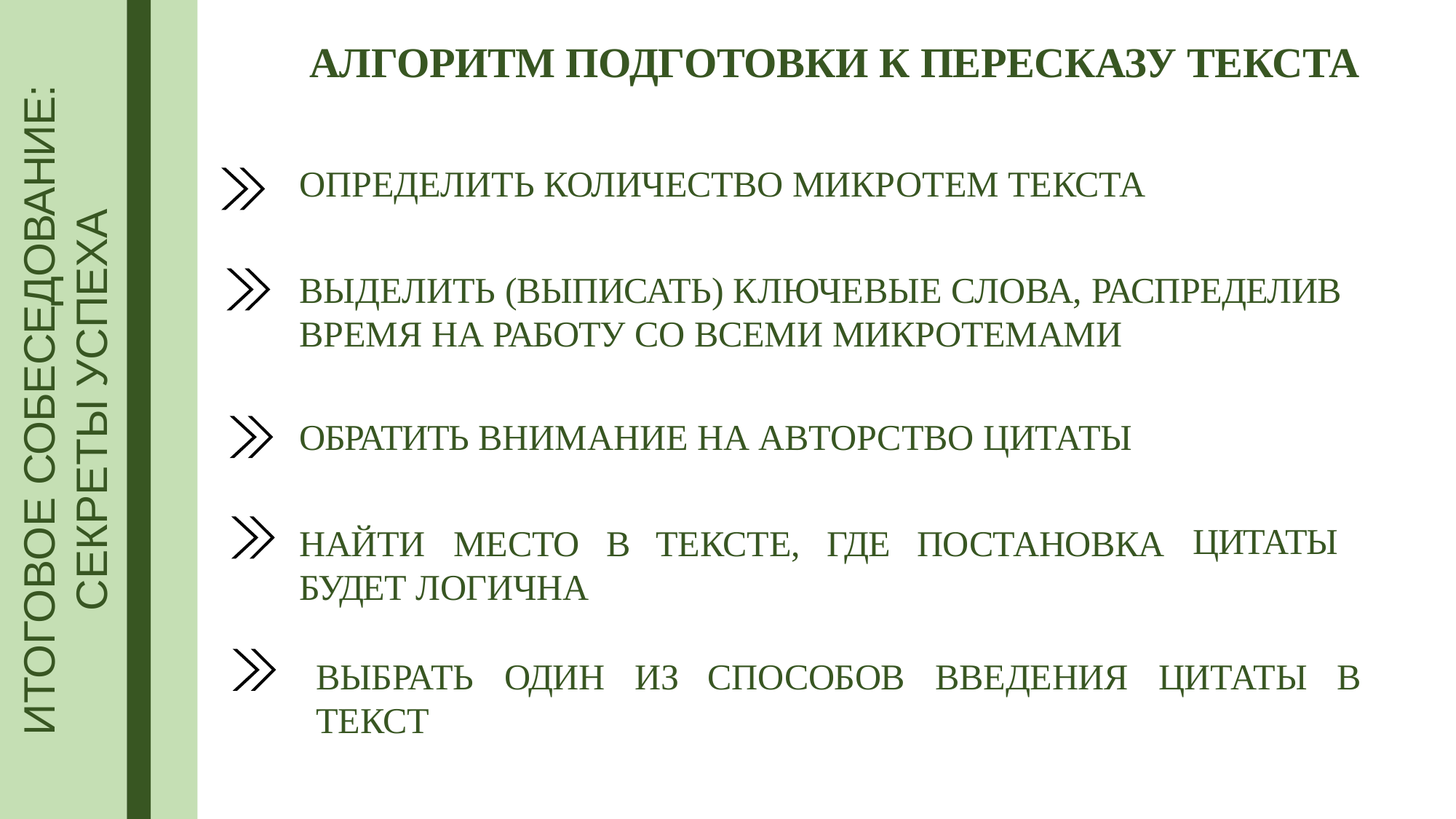

# АЛГОРИТМ ПОДГОТОВКИ К ПЕРЕСКАЗУ ТЕКСТА
ИТОГОВОЕ СОБЕСЕДОВАНИЕ:
СЕКРЕТЫ УСПЕХА
ОПРЕДЕЛИТЬ КОЛИЧЕСТВО МИКРОТЕМ ТЕКСТА

ВЫДЕЛИТЬ (ВЫПИСАТЬ) КЛЮЧЕВЫЕ СЛОВА, РАСПРЕДЕЛИВ ВРЕМЯ НА РАБОТУ СО ВСЕМИ МИКРОТЕМАМИ

ОБРАТИТЬ ВНИМАНИЕ НА АВТОРСТВО ЦИТАТЫ

НАЙТИ	МЕСТО	В	ТЕКСТЕ,	ГДЕ	ПОСТАНОВКА БУДЕТ ЛОГИЧНА

ЦИТАТЫ

ВЫБРАТЬ	ОДИН	ИЗ	СПОСОБОВ	ВВЕДЕНИЯ	ЦИТАТЫ	В ТЕКСТ